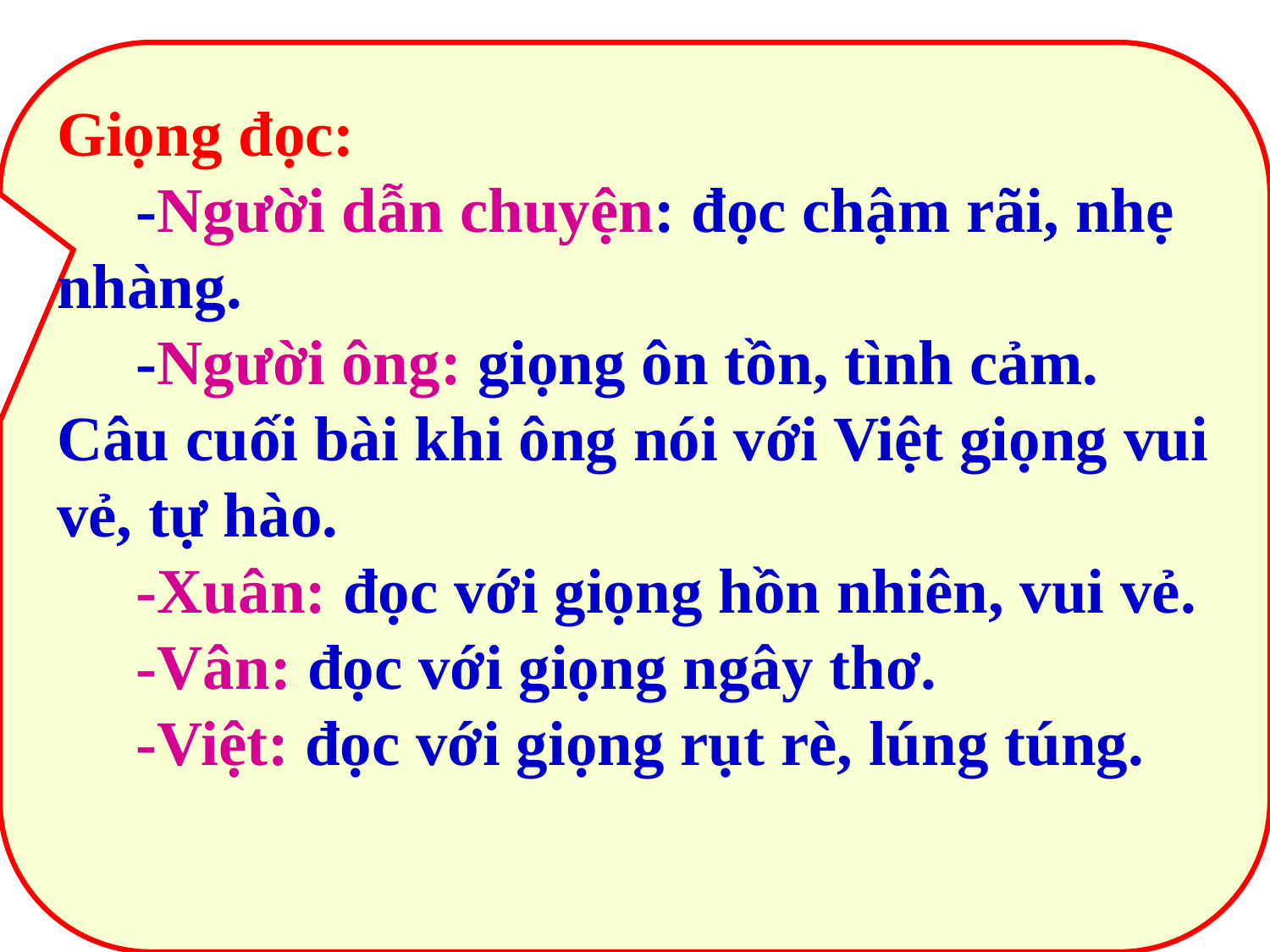

Giọng đọc:
     -Người dẫn chuyện: đọc chậm rãi, nhẹ nhàng.
     -Người ông: giọng ôn tồn, tình cảm. Câu cuối bài khi ông nói với Việt giọng vui vẻ, tự hào.
     -Xuân: đọc với giọng hồn nhiên, vui vẻ.
     -Vân: đọc với giọng ngây thơ.
     -Việt: đọc với giọng rụt rè, lúng túng.